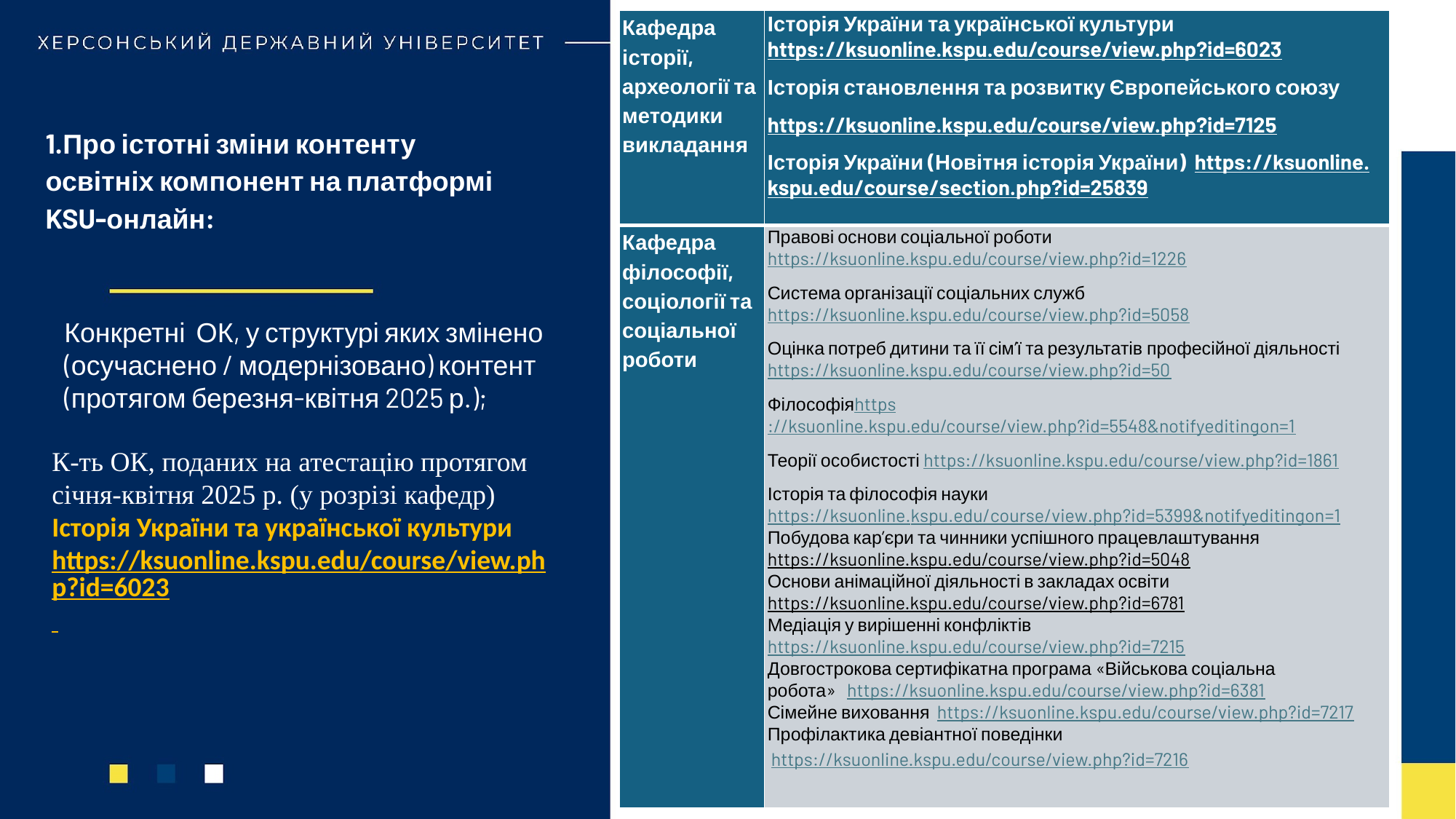

| Кафедра історії, археології та методики викладання | Історія України та української культури https://ksuonline.kspu.edu/course/view.php?id=6023 Історія становлення та розвитку Європейського союзу https://ksuonline.kspu.edu/course/view.php?id=7125 Історія України (Новітня історія України) https://ksuonline.kspu.edu/course/section.php?id=25839 |
| --- | --- |
| Кафедра філософії, соціології та соціальної роботи | Правові основи соціальної роботи https://ksuonline.kspu.edu/course/view.php?id=1226 Система організації соціальних служб https://ksuonline.kspu.edu/course/view.php?id=5058 Оцінка потреб дитини та її сім’ї та результатів професійної діяльності https://ksuonline.kspu.edu/course/view.php?id=50 Філософіяhttps://ksuonline.kspu.edu/course/view.php?id=5548&notifyeditingon=1 Теорії особистості https://ksuonline.kspu.edu/course/view.php?id=1861 Історія та філософія науки https://ksuonline.kspu.edu/course/view.php?id=5399&notifyeditingon=1 Побудова кар’єри та чинники успішного працевлаштування https://ksuonline.kspu.edu/course/view.php?id=5048 Основи анімаційної діяльності в закладах освіти https://ksuonline.kspu.edu/course/view.php?id=6781 Медіація у вирішенні конфліктів https://ksuonline.kspu.edu/course/view.php?id=7215 Довгострокова сертифікатна програма «Військова соціальна робота» https://ksuonline.kspu.edu/course/view.php?id=6381 Сімейне виховання https://ksuonline.kspu.edu/course/view.php?id=7217 Профілактика девіантної поведінки https://ksuonline.kspu.edu/course/view.php?id=7216 |
1.Про істотні зміни контенту освітніх компонент на платформі KSU-онлайн:
Конкретні  ОК, у структурі яких змінено (осучаснено / модернізовано) контент (протягом березня-квітня 2025 р.);
К-ть ОК, поданих на атестацію протягом січня-квітня 2025 р. (у розрізі кафедр)
Історія України та української культури https://ksuonline.kspu.edu/course/view.php?id=6023